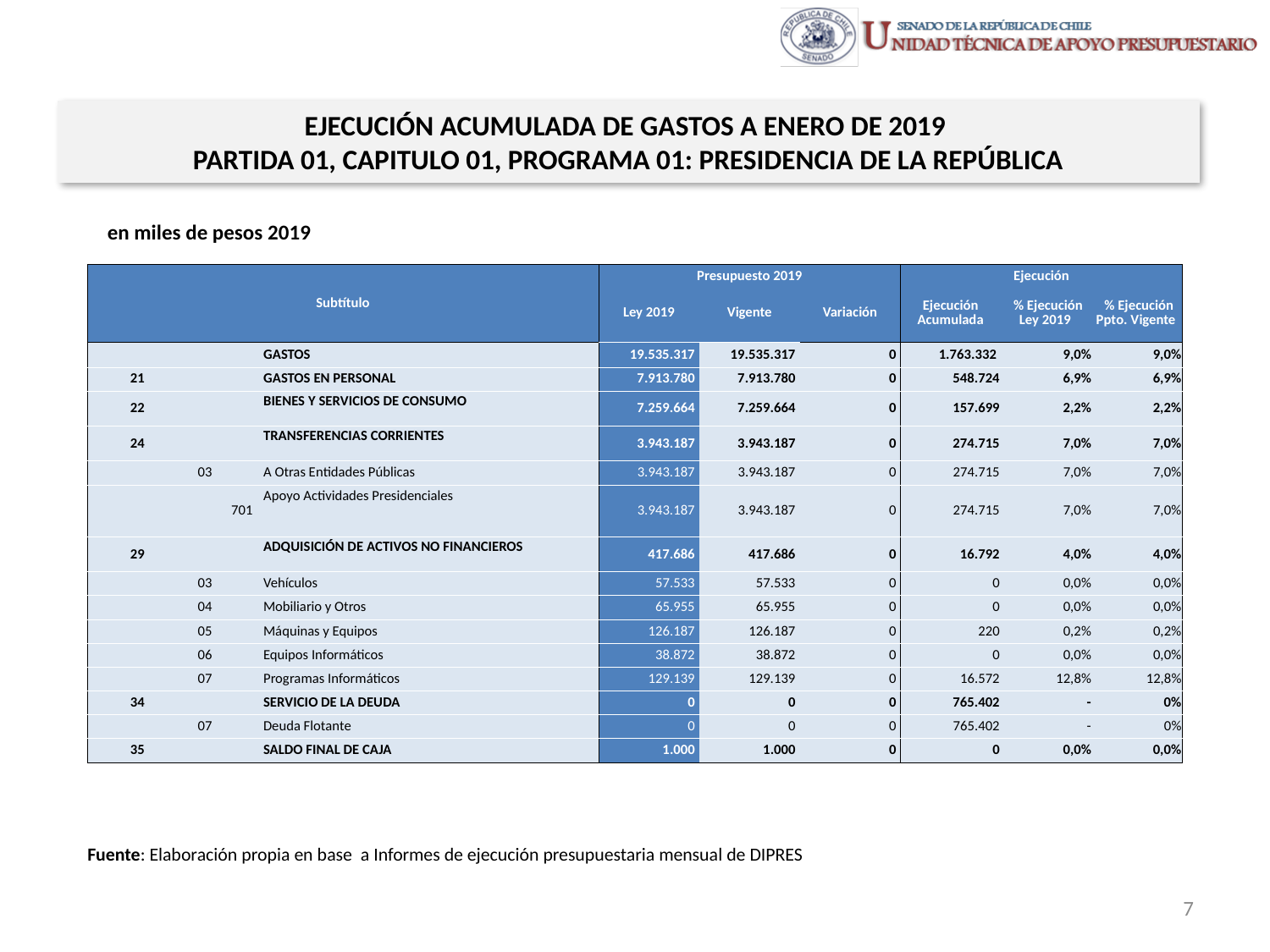

EJECUCIÓN ACUMULADA DE GASTOS A ENERO DE 2019
PARTIDA 01, CAPITULO 01, PROGRAMA 01: PRESIDENCIA DE LA REPÚBLICA
en miles de pesos 2019
| Subtítulo |  |  |  | Presupuesto 2019 |  |  | Ejecución |  |  |
| --- | --- | --- | --- | --- | --- | --- | --- | --- | --- |
|  |  |  |  | Ley 2019 | Vigente | Variación | Ejecución Acumulada | % Ejecución Ley 2019 | % Ejecución Ppto. Vigente |
|  |  |  | GASTOS | 19.535.317 | 19.535.317 | 0 | 1.763.332 | 9,0% | 9,0% |
| 21 |  |  | GASTOS EN PERSONAL | 7.913.780 | 7.913.780 | 0 | 548.724 | 6,9% | 6,9% |
| 22 |  |  | BIENES Y SERVICIOS DE CONSUMO | 7.259.664 | 7.259.664 | 0 | 157.699 | 2,2% | 2,2% |
| 24 |  |  | TRANSFERENCIAS CORRIENTES | 3.943.187 | 3.943.187 | 0 | 274.715 | 7,0% | 7,0% |
|  | 03 |  | A Otras Entidades Públicas | 3.943.187 | 3.943.187 | 0 | 274.715 | 7,0% | 7,0% |
|  |  | 701 | Apoyo Actividades Presidenciales | 3.943.187 | 3.943.187 | 0 | 274.715 | 7,0% | 7,0% |
| 29 |  |  | ADQUISICIÓN DE ACTIVOS NO FINANCIEROS | 417.686 | 417.686 | 0 | 16.792 | 4,0% | 4,0% |
|  | 03 |  | Vehículos | 57.533 | 57.533 | 0 | 0 | 0,0% | 0,0% |
|  | 04 |  | Mobiliario y Otros | 65.955 | 65.955 | 0 | 0 | 0,0% | 0,0% |
|  | 05 |  | Máquinas y Equipos | 126.187 | 126.187 | 0 | 220 | 0,2% | 0,2% |
|  | 06 |  | Equipos Informáticos | 38.872 | 38.872 | 0 | 0 | 0,0% | 0,0% |
|  | 07 |  | Programas Informáticos | 129.139 | 129.139 | 0 | 16.572 | 12,8% | 12,8% |
| 34 |  |  | SERVICIO DE LA DEUDA | 0 | 0 | 0 | 765.402 | - | 0% |
|  | 07 |  | Deuda Flotante | 0 | 0 | 0 | 765.402 | - | 0% |
| 35 |  |  | SALDO FINAL DE CAJA | 1.000 | 1.000 | 0 | 0 | 0,0% | 0,0% |
Fuente: Elaboración propia en base  a Informes de ejecución presupuestaria mensual de DIPRES
7